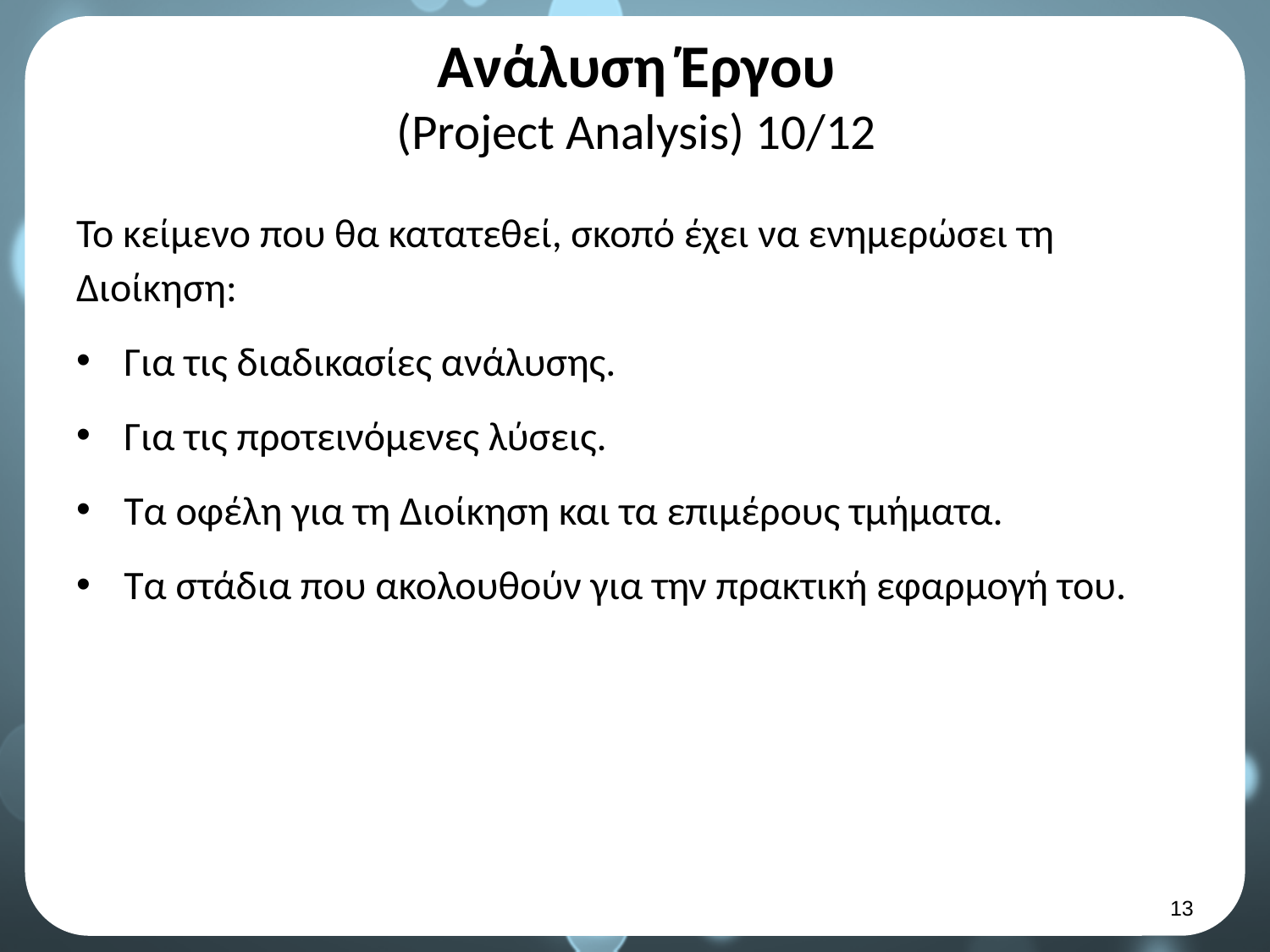

# Ανάλυση Έργου (Project Analysis) 10/12
Το κείμενο που θα κατατεθεί, σκοπό έχει να ενημερώσει τη Διοίκηση:
Για τις διαδικασίες ανάλυσης.
Για τις προτεινόμενες λύσεις.
Τα οφέλη για τη Διοίκηση και τα επιμέρους τμήματα.
Τα στάδια που ακολουθούν για την πρακτική εφαρμογή του.
13